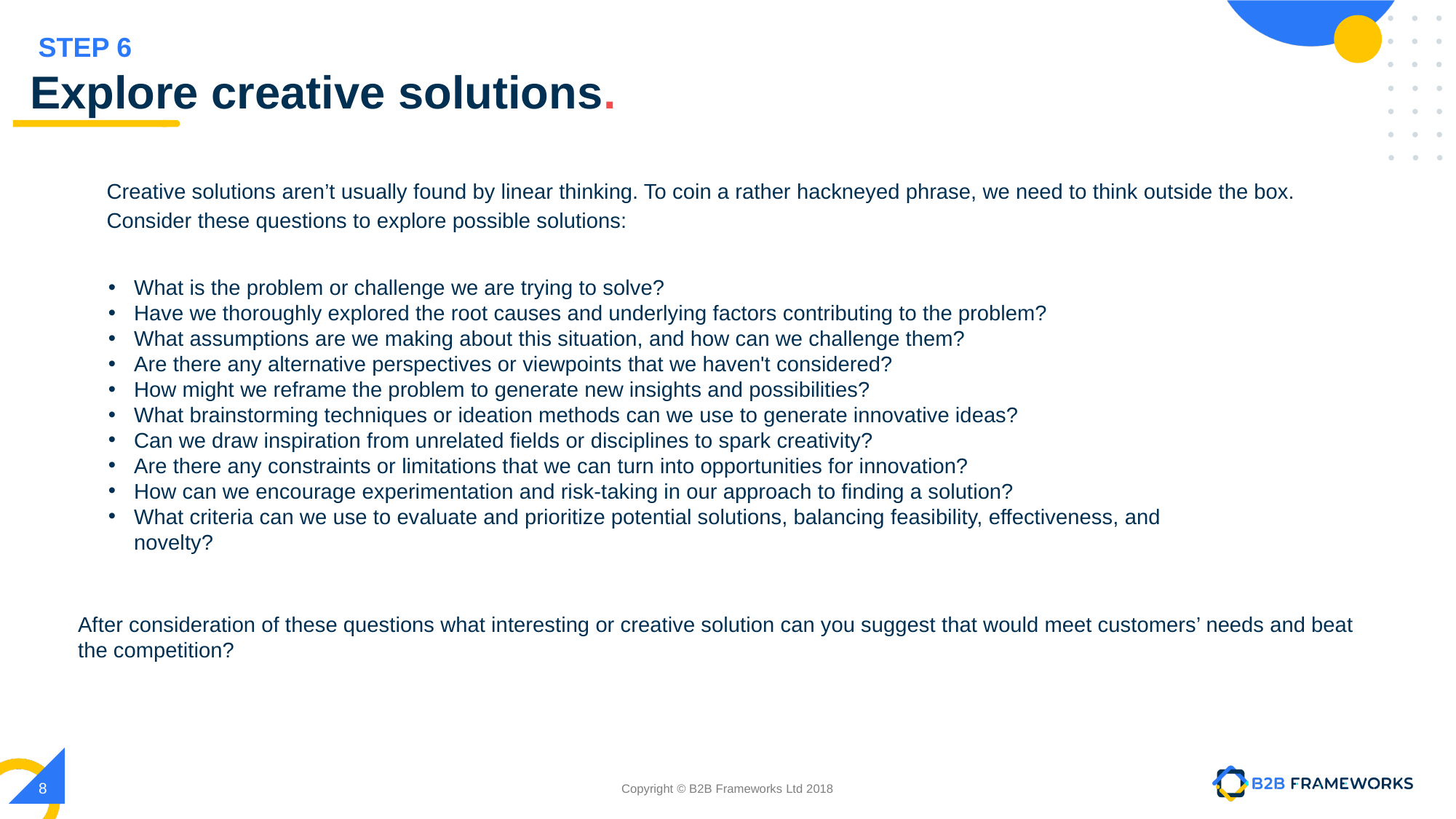

STEP 6
# Explore creative solutions.
Creative solutions aren’t usually found by linear thinking. To coin a rather hackneyed phrase, we need to think outside the box. Consider these questions to explore possible solutions:

What is the problem or challenge we are trying to solve?
Have we thoroughly explored the root causes and underlying factors contributing to the problem?
What assumptions are we making about this situation, and how can we challenge them?
Are there any alternative perspectives or viewpoints that we haven't considered?
How might we reframe the problem to generate new insights and possibilities?
What brainstorming techniques or ideation methods can we use to generate innovative ideas?
Can we draw inspiration from unrelated fields or disciplines to spark creativity?
Are there any constraints or limitations that we can turn into opportunities for innovation?
How can we encourage experimentation and risk-taking in our approach to finding a solution?
What criteria can we use to evaluate and prioritize potential solutions, balancing feasibility, effectiveness, and novelty?
After consideration of these questions what interesting or creative solution can you suggest that would meet customers’ needs and beat the competition?

8
Copyright © B2B Frameworks Ltd 2018